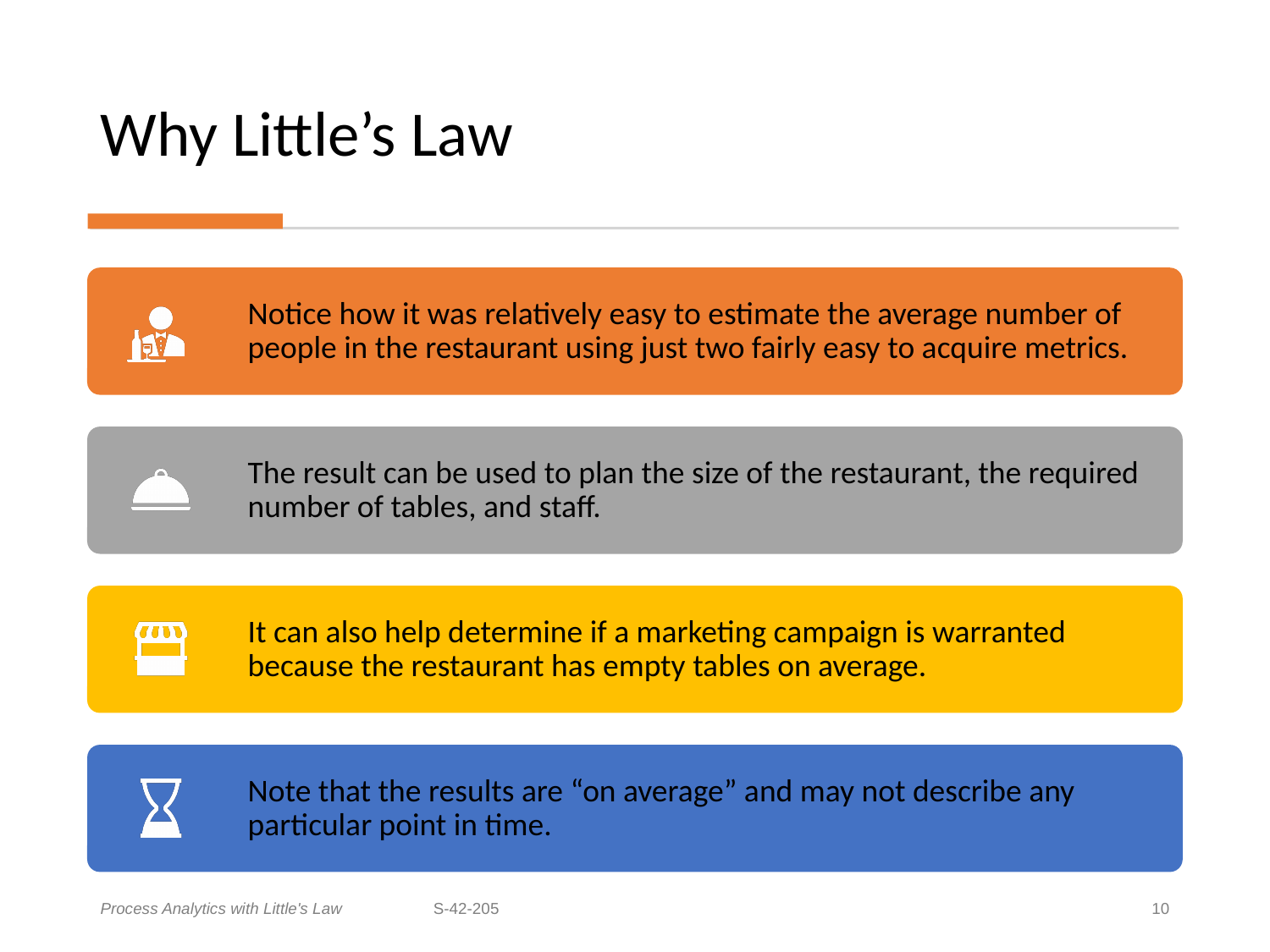

# Why Little’s Law

Notice how it was relatively easy to estimate the average number of people in the restaurant using just two fairly easy to acquire metrics.
The result can be used to plan the size of the restaurant, the required number of tables, and staff.
It can also help determine if a marketing campaign is warranted because the restaurant has empty tables on average.
Note that the results are “on average” and may not describe any particular point in time.
Process Analytics with Little's Law
S-42-205
10